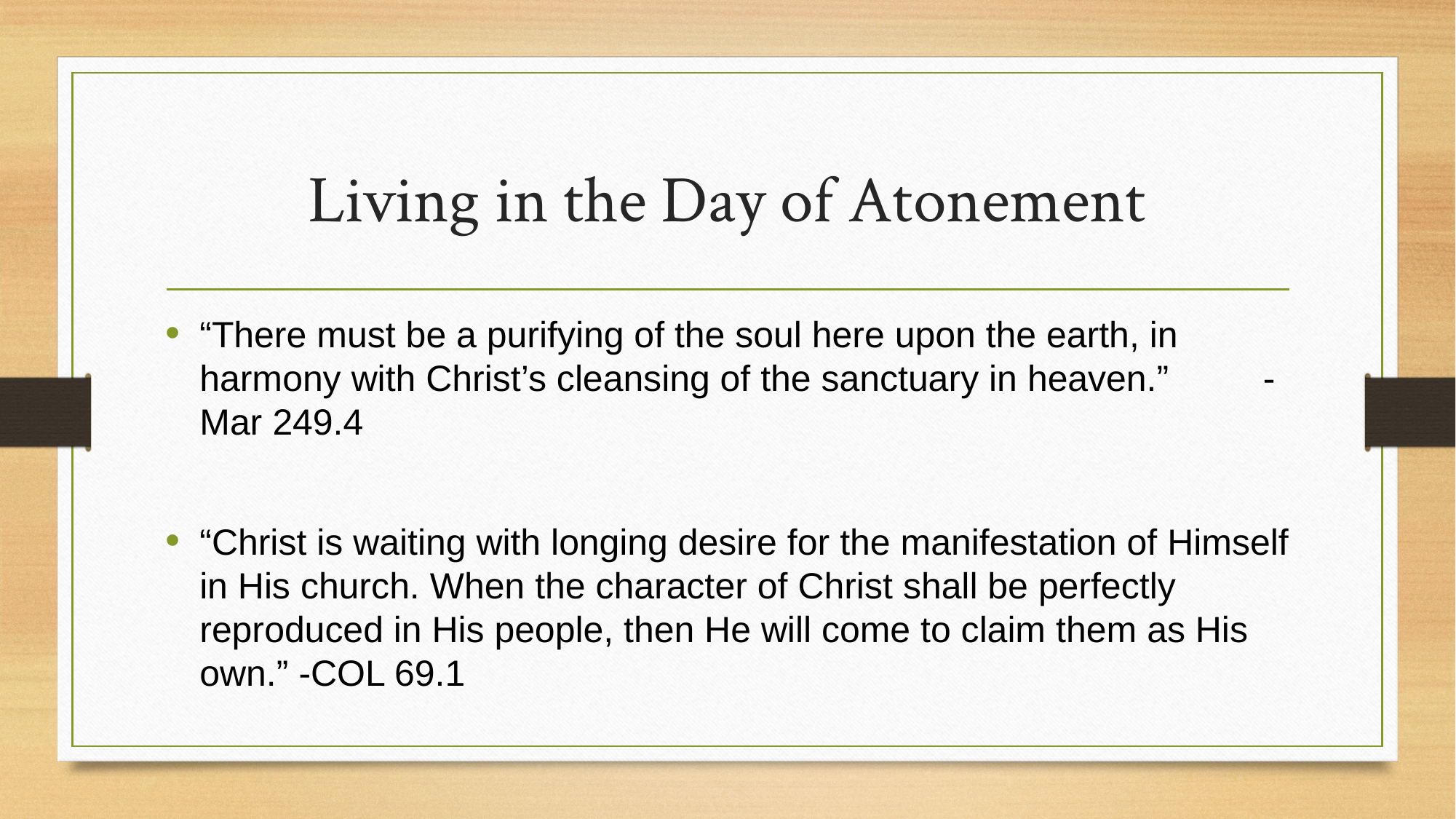

# Living in the Day of Atonement
“There must be a purifying of the soul here upon the earth, in harmony with Christ’s cleansing of the sanctuary in heaven.” 	        -Mar 249.4

“Christ is waiting with longing desire for the manifestation of Himself in His church. When the character of Christ shall be perfectly reproduced in His people, then He will come to claim them as His own.” -COL 69.1